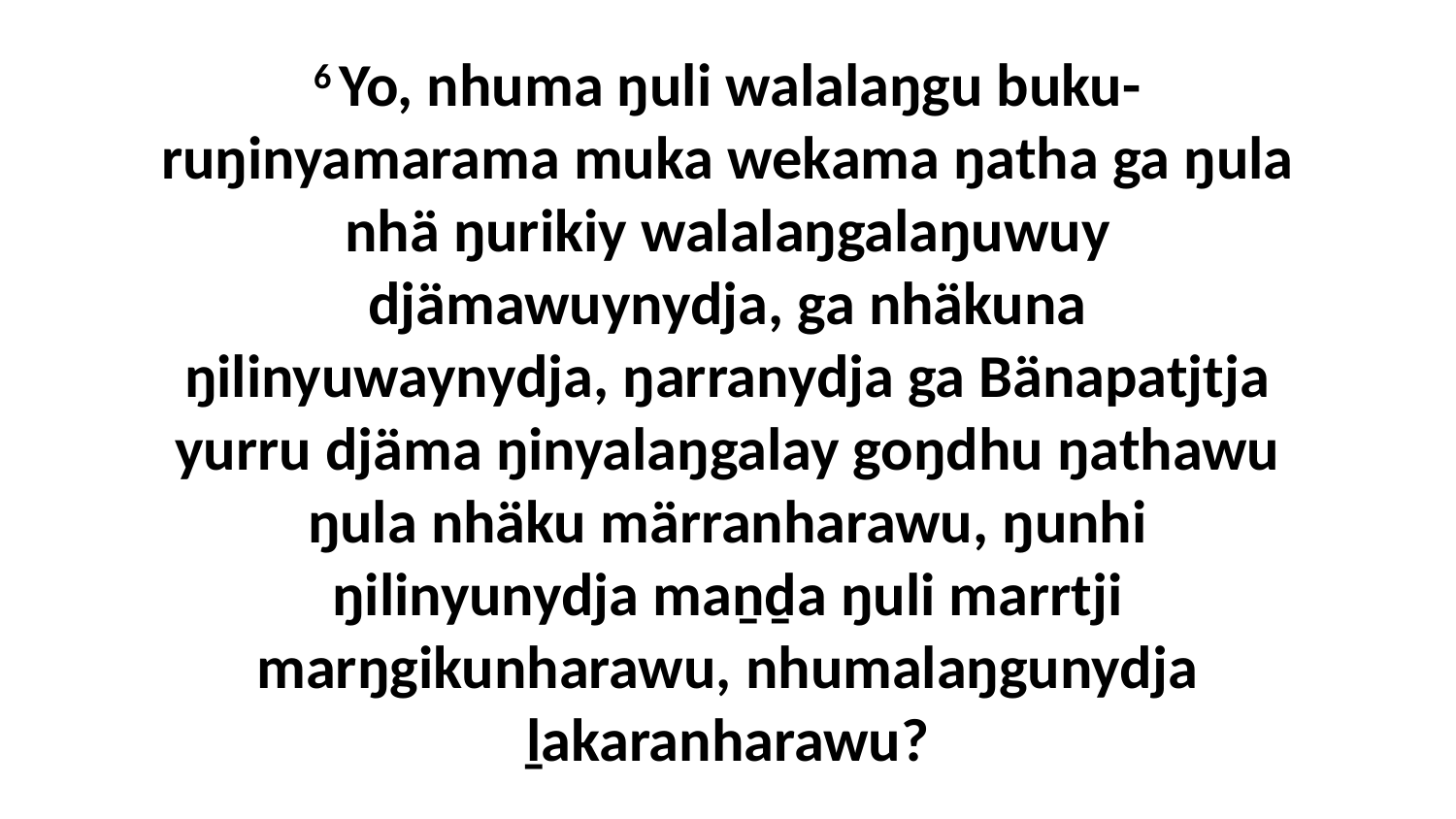

6 Yo, nhuma ŋuli walalaŋgu buku-ruŋinyamarama muka wekama ŋatha ga ŋula nhä ŋurikiy walalaŋgalaŋuwuy djämawuynydja, ga nhäkuna ŋilinyuwaynydja, ŋarranydja ga Bänapatjtja yurru djäma ŋinyalaŋgalay goŋdhu ŋathawu ŋula nhäku märranharawu, ŋunhi ŋilinyunydja maṉḏa ŋuli marrtji marŋgikunharawu, nhumalaŋgunydja ḻakaranharawu?